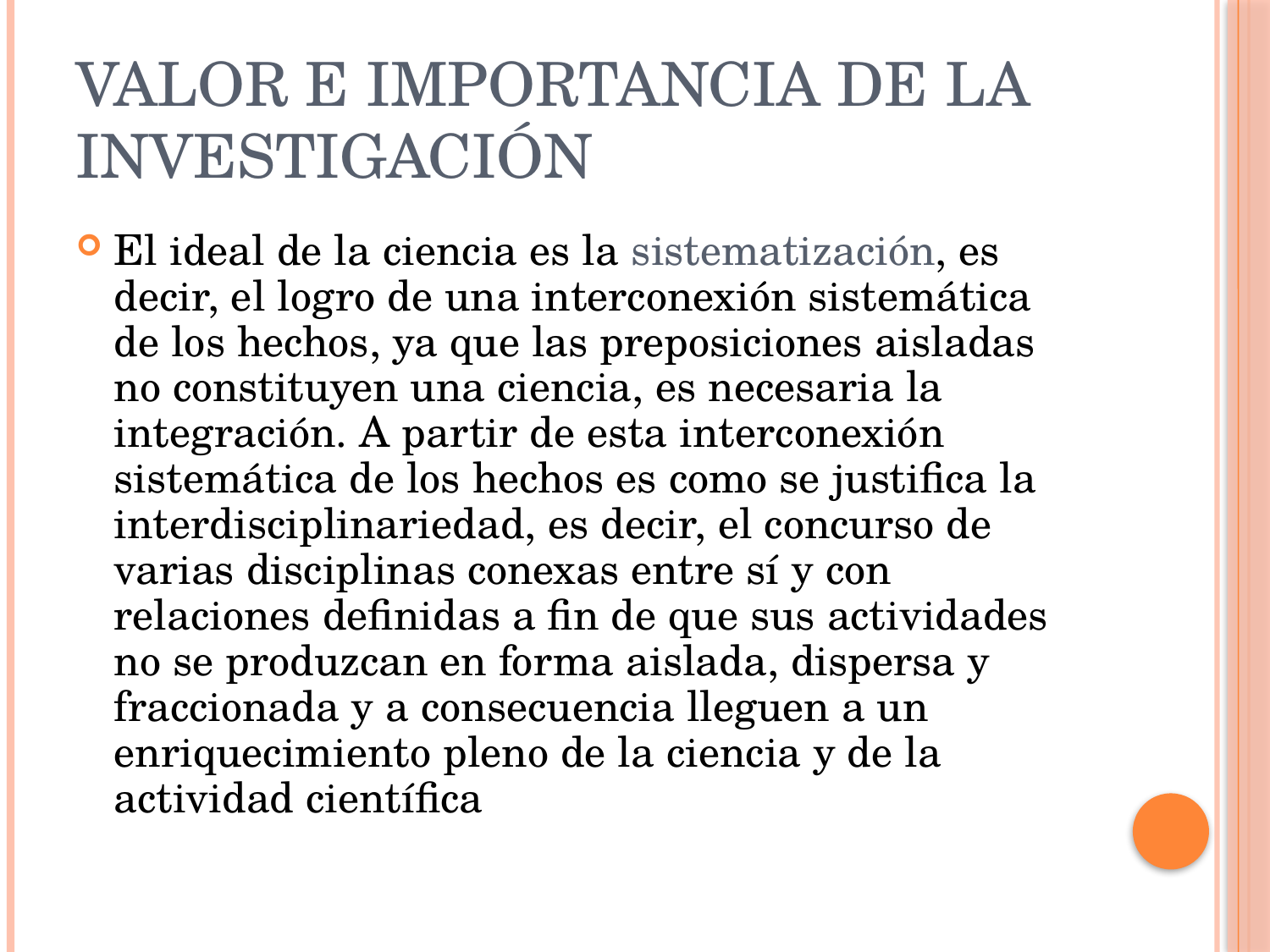

# Valor e importancia de la Investigación
El ideal de la ciencia es la sistematización, es decir, el logro de una interconexión sistemática de los hechos, ya que las preposiciones aisladas no constituyen una ciencia, es necesaria la integración. A partir de esta interconexión sistemática de los hechos es como se justifica la interdisciplinariedad, es decir, el concurso de varias disciplinas conexas entre sí y con relaciones definidas a fin de que sus actividades no se produzcan en forma aislada, dispersa y fraccionada y a consecuencia lleguen a un enriquecimiento pleno de la ciencia y de la actividad científica